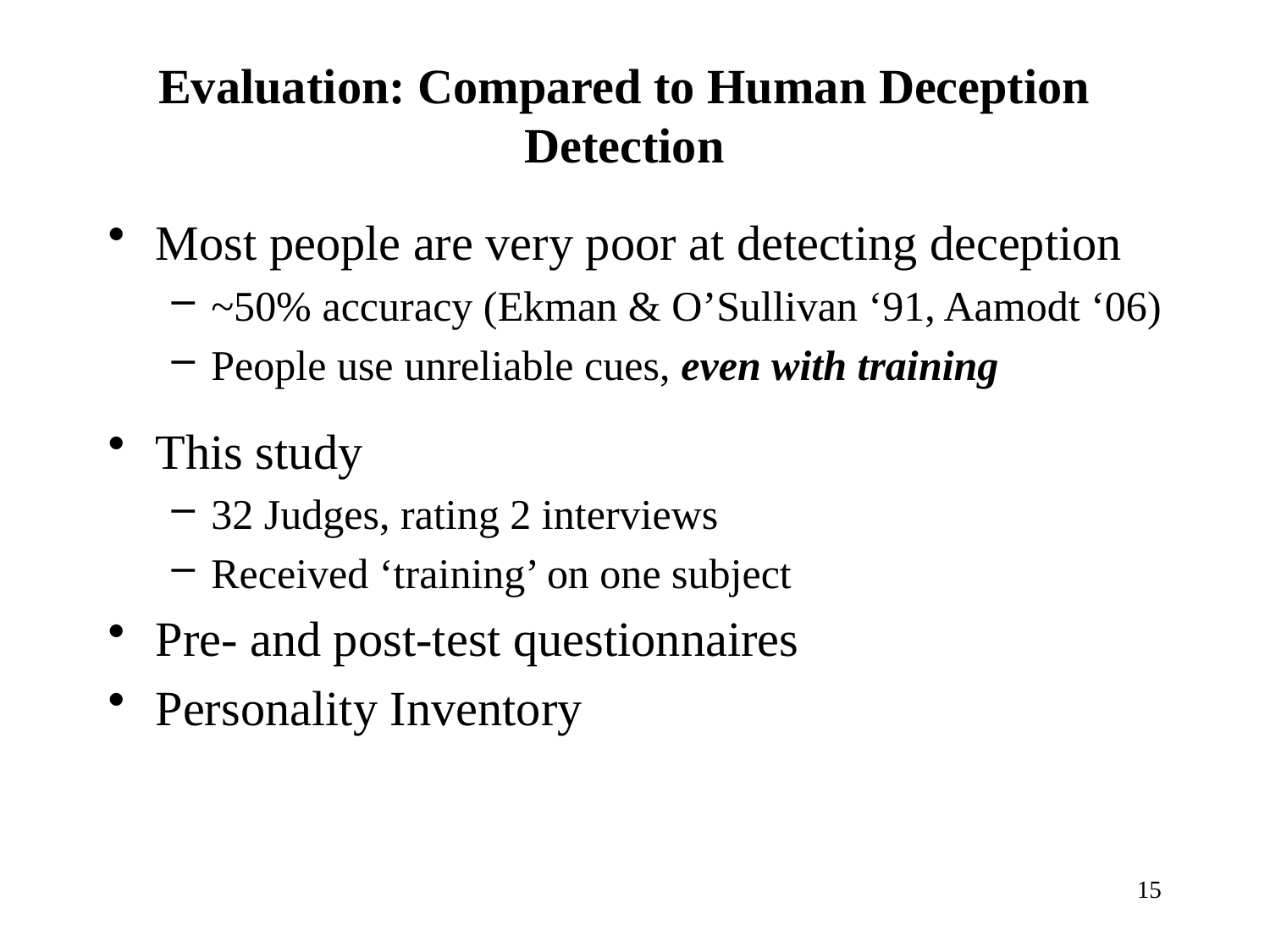

# Evaluation: Compared to Human Deception Detection
Most people are very poor at detecting deception
~50% accuracy (Ekman & O’Sullivan ‘91, Aamodt ‘06)
People use unreliable cues, even with training
This study
32 Judges, rating 2 interviews
Received ‘training’ on one subject
Pre- and post-test questionnaires
Personality Inventory

15